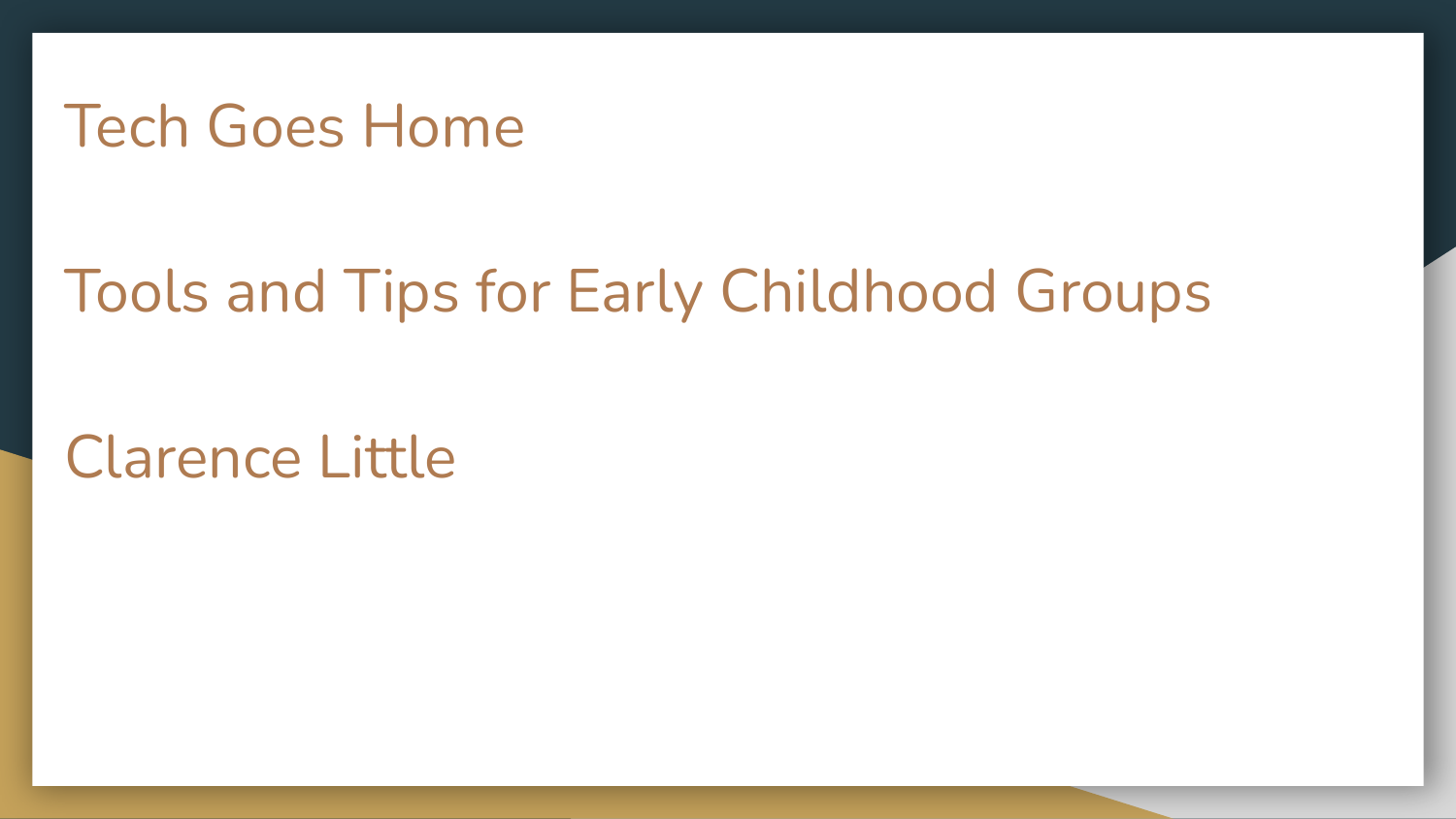

# Tech Goes Home

Tools and Tips for Early Childhood Groups

Clarence Little